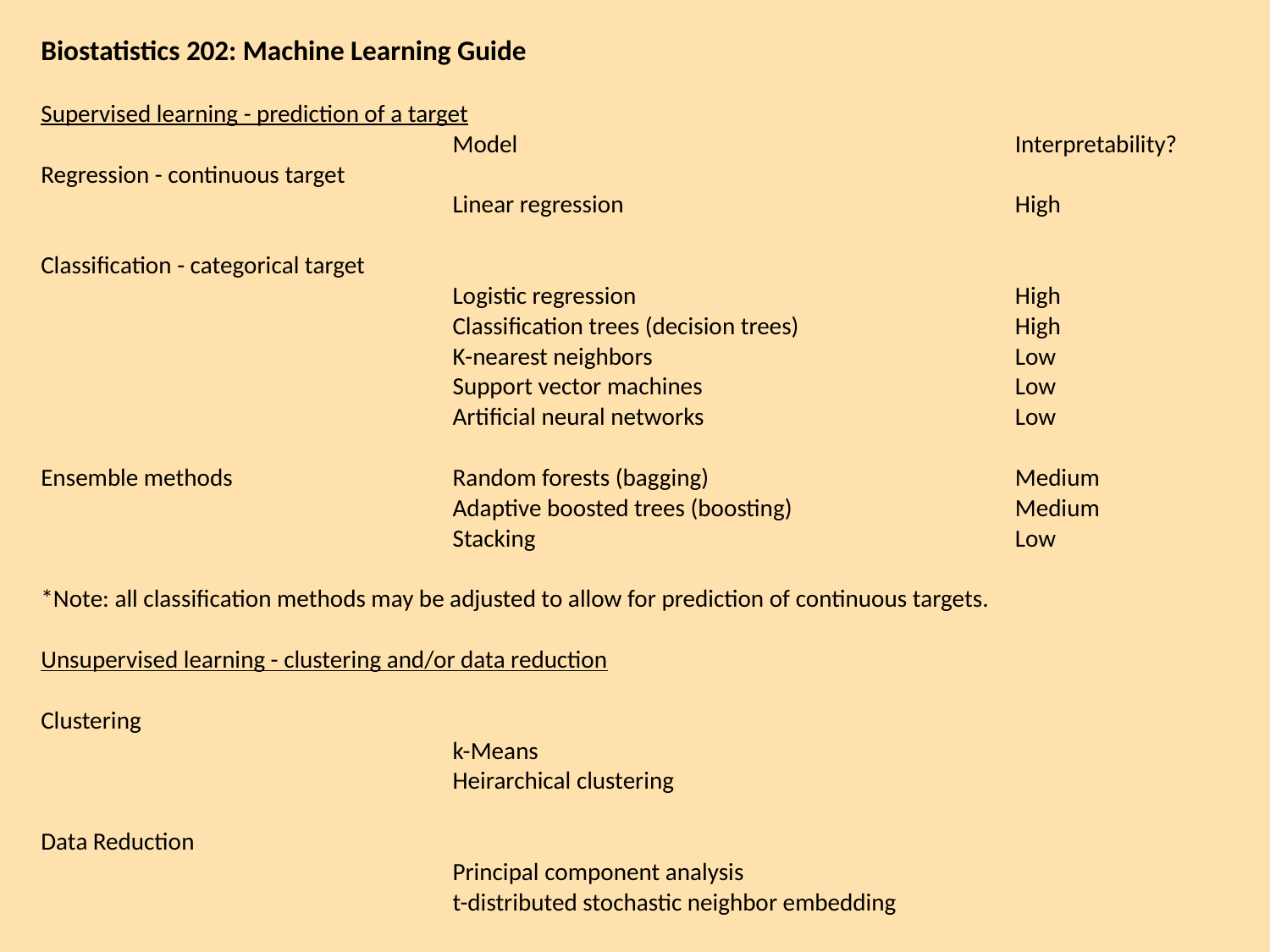

| Biostatistics 202: Machine Learning Guide |  |  |
| --- | --- | --- |
|  |  |  |
| Supervised learning - prediction of a target |  |  |
|  | Model | Interpretability? |
| Regression - continuous target |  |  |
|  | Linear regression | High |
|  |  |  |
| Classification - categorical target |  |  |
|  | Logistic regression | High |
|  | Classification trees (decision trees) | High |
|  | K-nearest neighbors | Low |
|  | Support vector machines | Low |
|  | Artificial neural networks | Low |
|  |  |  |
| Ensemble methods | Random forests (bagging) | Medium |
|  | Adaptive boosted trees (boosting) | Medium |
|  | Stacking | Low |
|  |  |  |
| \*Note: all classification methods may be adjusted to allow for prediction of continuous targets. |  |  |
|  |  |  |
| Unsupervised learning - clustering and/or data reduction |  |  |
|  |  |  |
| Clustering |  |  |
|  | k-Means |  |
|  | Heirarchical clustering |  |
|  |  |  |
| Data Reduction |  |  |
|  | Principal component analysis |  |
|  | t-distributed stochastic neighbor embedding |  |